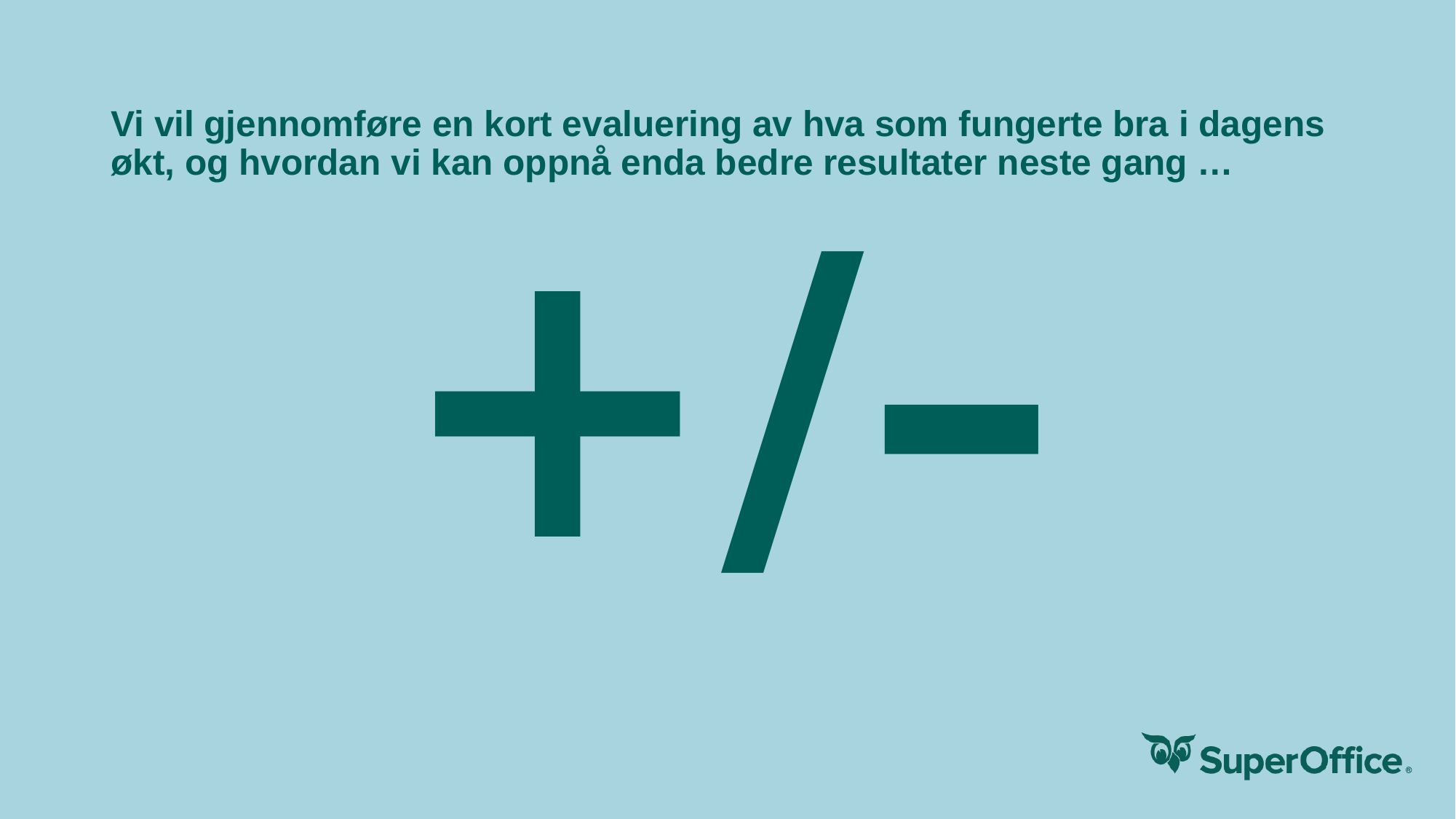

Vi vil gjennomføre en kort evaluering av hva som fungerte bra i dagens økt, og hvordan vi kan oppnå enda bedre resultater neste gang …
# +/–